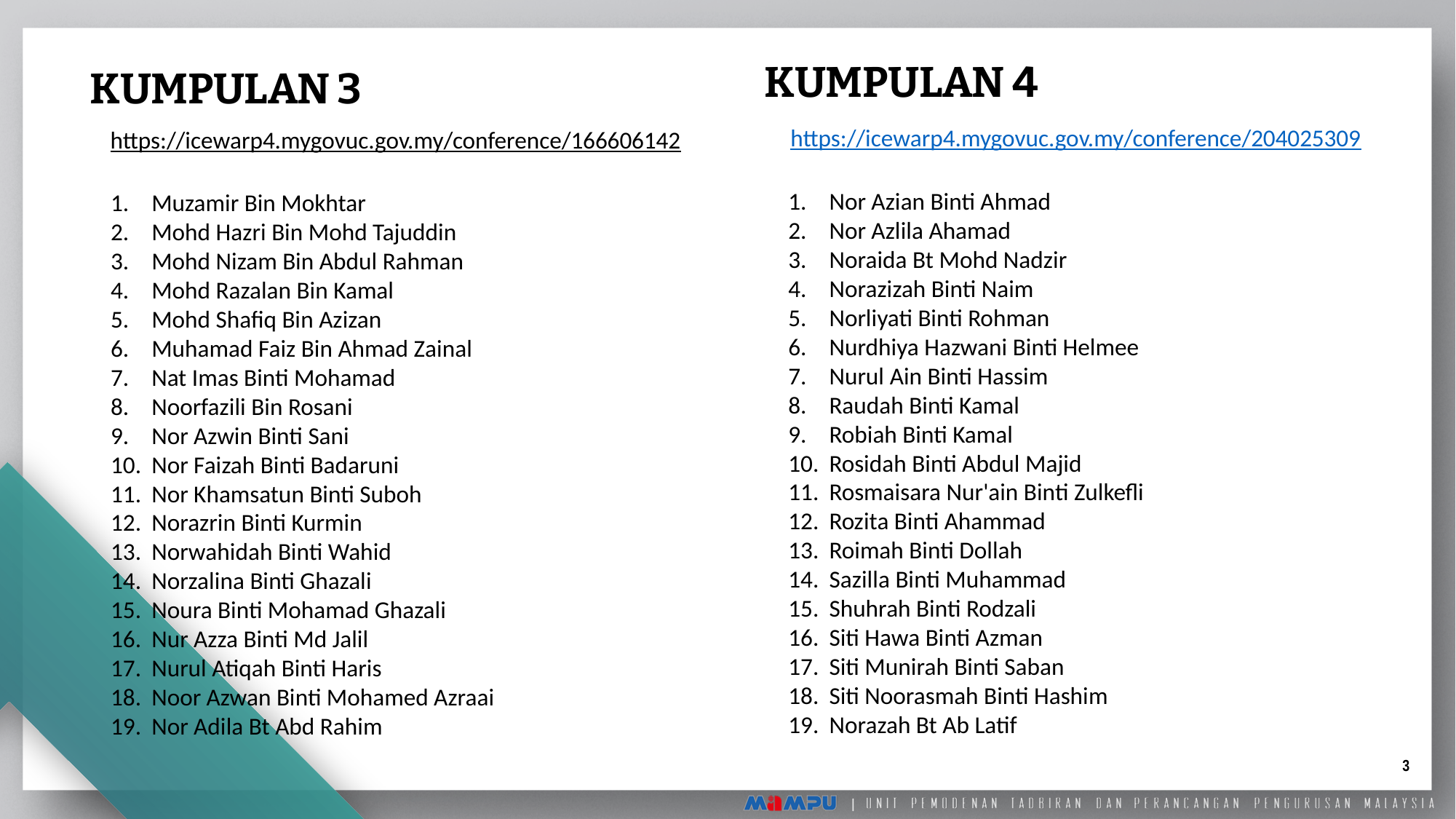

KUMPULAN 4
KUMPULAN 3
https://icewarp4.mygovuc.gov.my/conference/166606142
https://icewarp4.mygovuc.gov.my/conference/204025309
Nor Azian Binti Ahmad
Nor Azlila Ahamad
Noraida Bt Mohd Nadzir
Norazizah Binti Naim
Norliyati Binti Rohman
Nurdhiya Hazwani Binti Helmee
Nurul Ain Binti Hassim
Raudah Binti Kamal
Robiah Binti Kamal
Rosidah Binti Abdul Majid
Rosmaisara Nur'ain Binti Zulkefli
Rozita Binti Ahammad
Roimah Binti Dollah
Sazilla Binti Muhammad
Shuhrah Binti Rodzali
Siti Hawa Binti Azman
Siti Munirah Binti Saban
Siti Noorasmah Binti Hashim
Norazah Bt Ab Latif
Muzamir Bin Mokhtar
Mohd Hazri Bin Mohd Tajuddin
Mohd Nizam Bin Abdul Rahman
Mohd Razalan Bin Kamal
Mohd Shafiq Bin Azizan
Muhamad Faiz Bin Ahmad Zainal
Nat Imas Binti Mohamad
Noorfazili Bin Rosani
Nor Azwin Binti Sani
Nor Faizah Binti Badaruni
Nor Khamsatun Binti Suboh
Norazrin Binti Kurmin
Norwahidah Binti Wahid
Norzalina Binti Ghazali
Noura Binti Mohamad Ghazali
Nur Azza Binti Md Jalil
Nurul Atiqah Binti Haris
Noor Azwan Binti Mohamed Azraai
Nor Adila Bt Abd Rahim